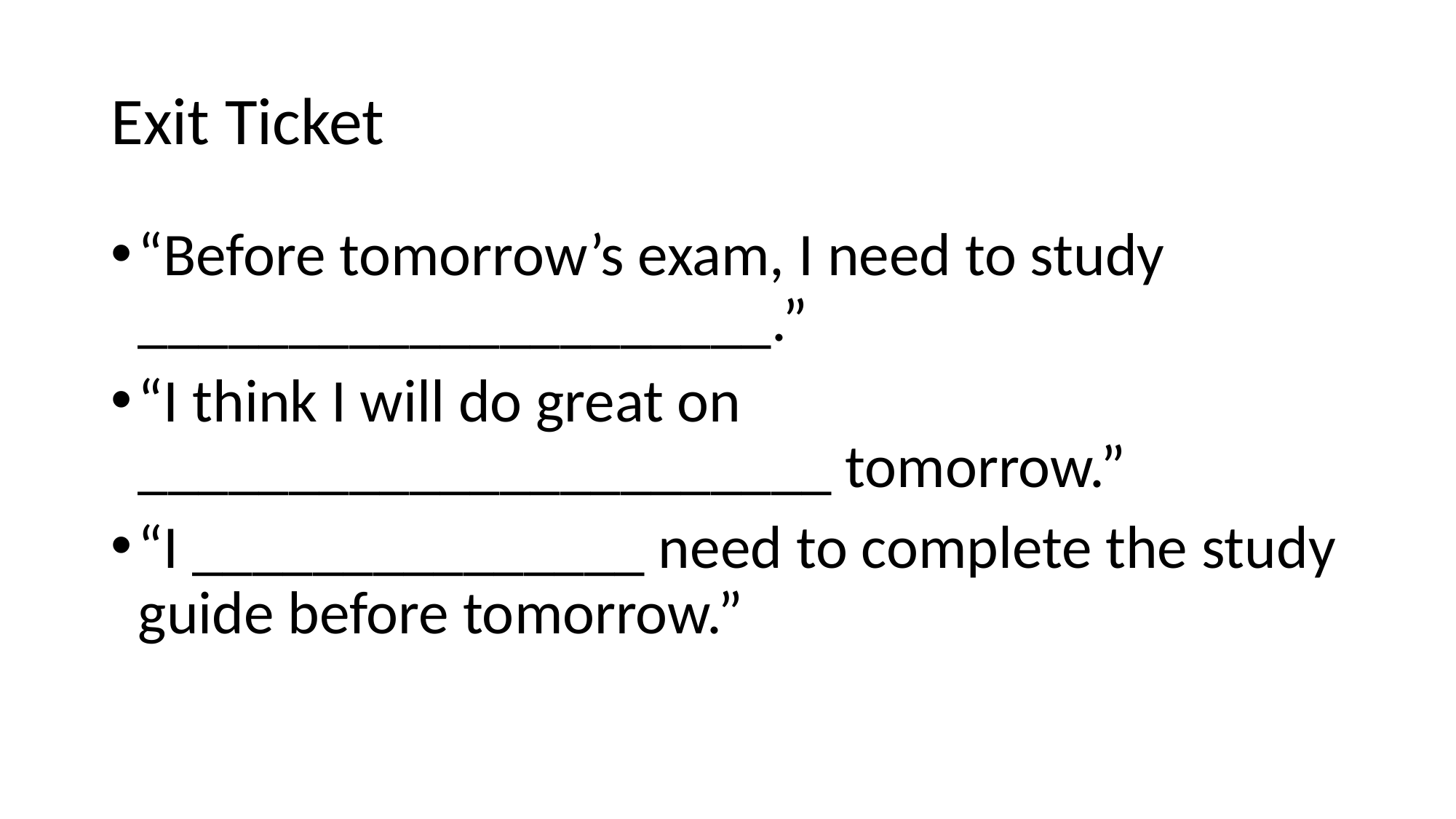

# Exit Ticket
“Before tomorrow’s exam, I need to study _____________________.”
“I think I will do great on _______________________ tomorrow.”
“I _______________ need to complete the study guide before tomorrow.”